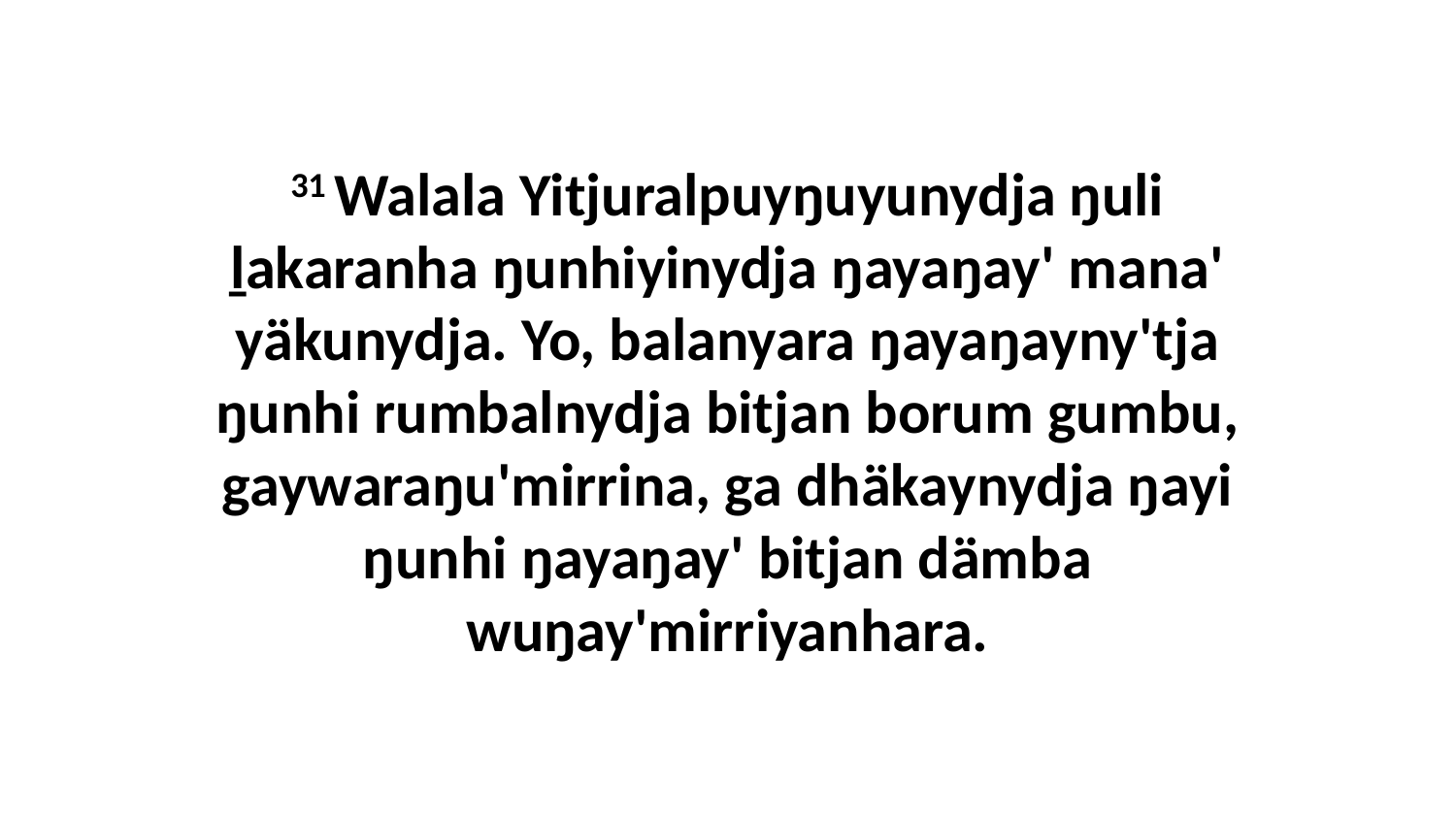

31 Walala Yitjuralpuyŋuyunydja ŋuli ḻakaranha ŋunhiyinydja ŋayaŋay' mana' yäkunydja. Yo, balanyara ŋayaŋayny'tja ŋunhi rumbalnydja bitjan borum gumbu, gaywaraŋu'mirrina, ga dhäkaynydja ŋayi ŋunhi ŋayaŋay' bitjan dämba wuŋay'mirriyanhara.